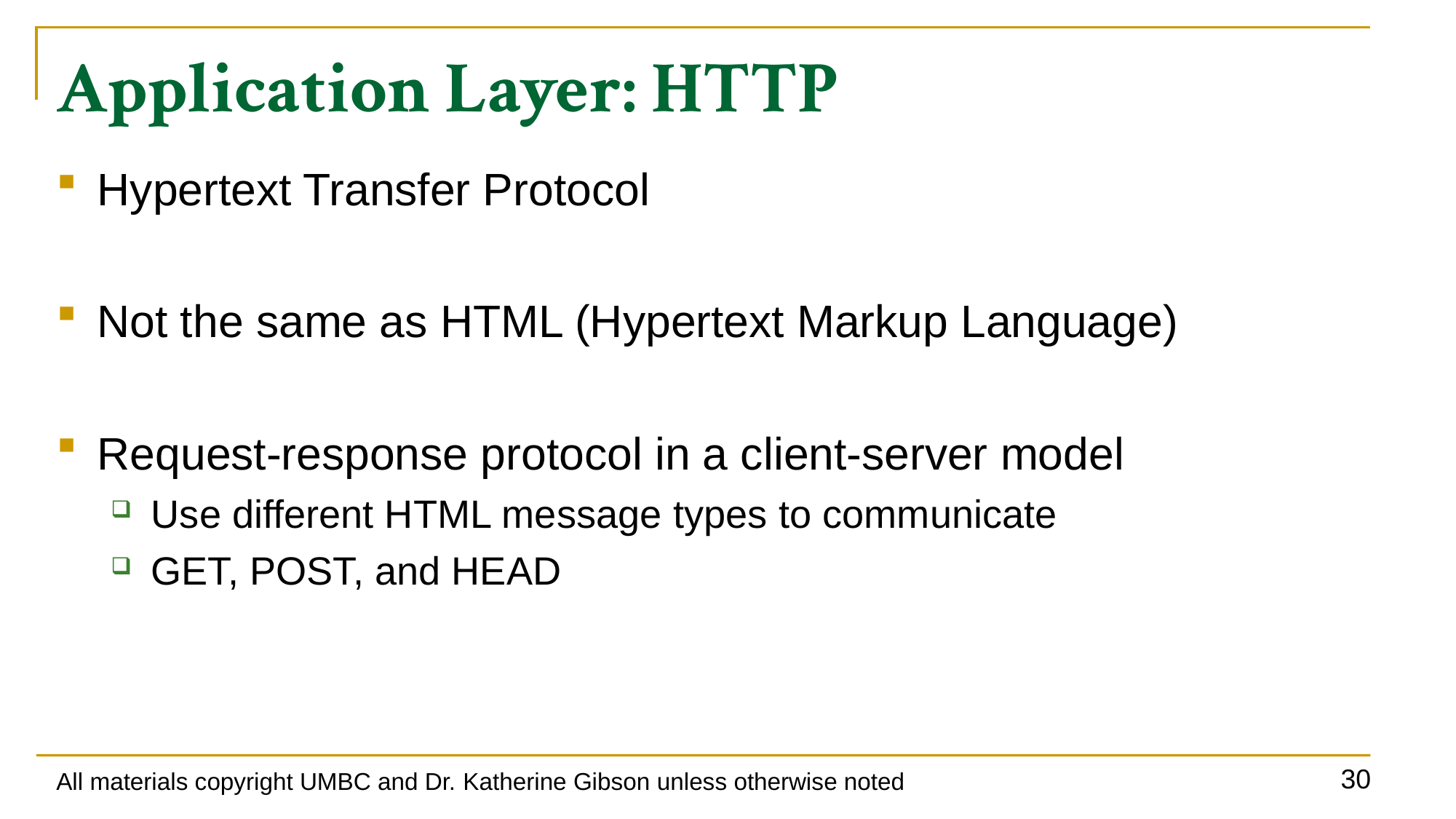

# Application Layer: HTTP
Hypertext Transfer Protocol

Not the same as HTML (Hypertext Markup Language)

Request-response protocol in a client-server model
Use different HTML message types to communicate
GET, POST, and HEAD